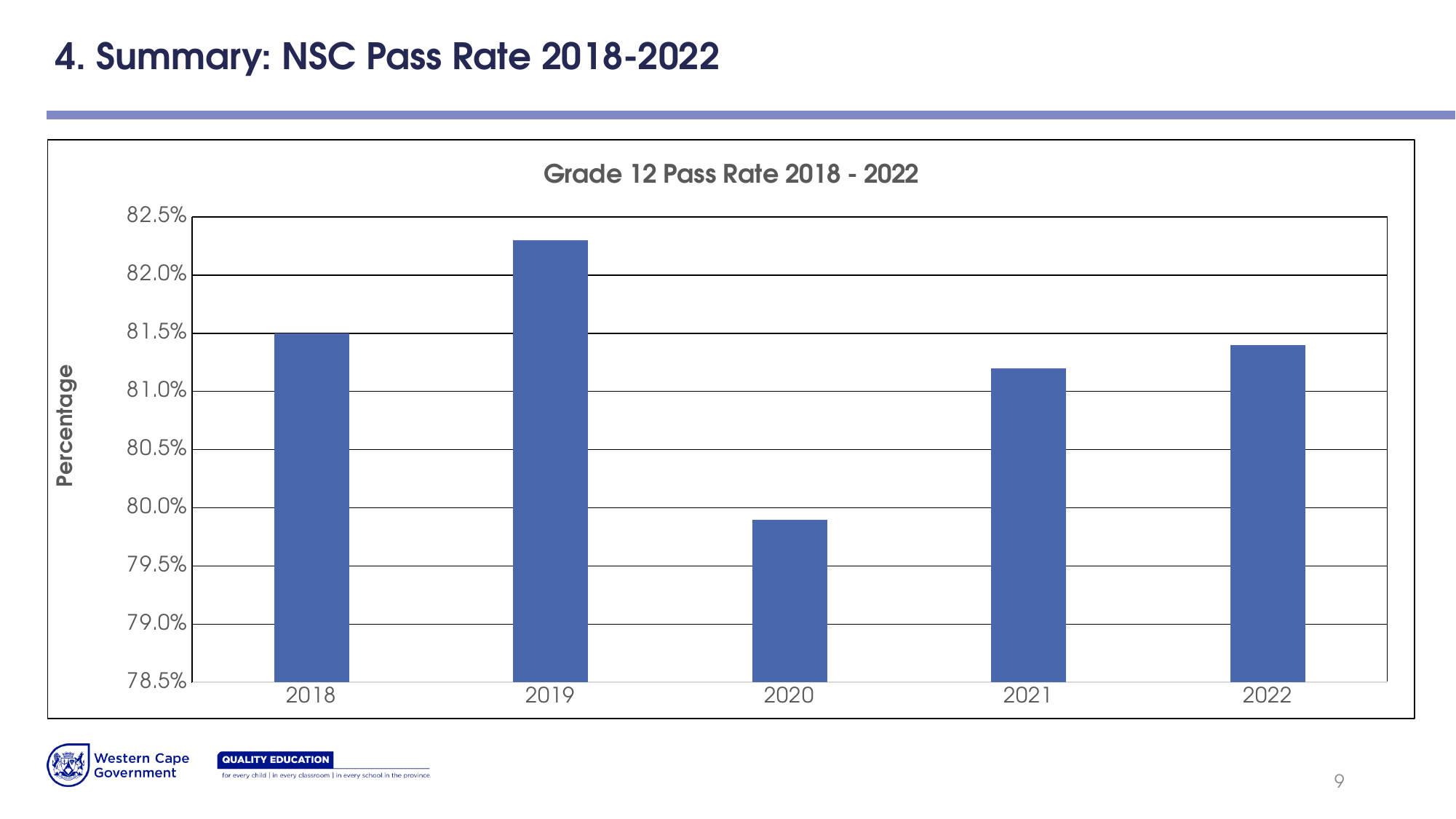

# 4. Summary: NSC Pass Rate 2018-2022

### Chart: Grade 12 Pass Rate 2018 - 2022

| Category | % Pass |
|---|---|
| 2018 | 0.815 |
| 2019 | 0.823 |
| 2020 | 0.799 |
| 2021 | 0.8120000000000002 |
| 2022 | 0.814 |
9